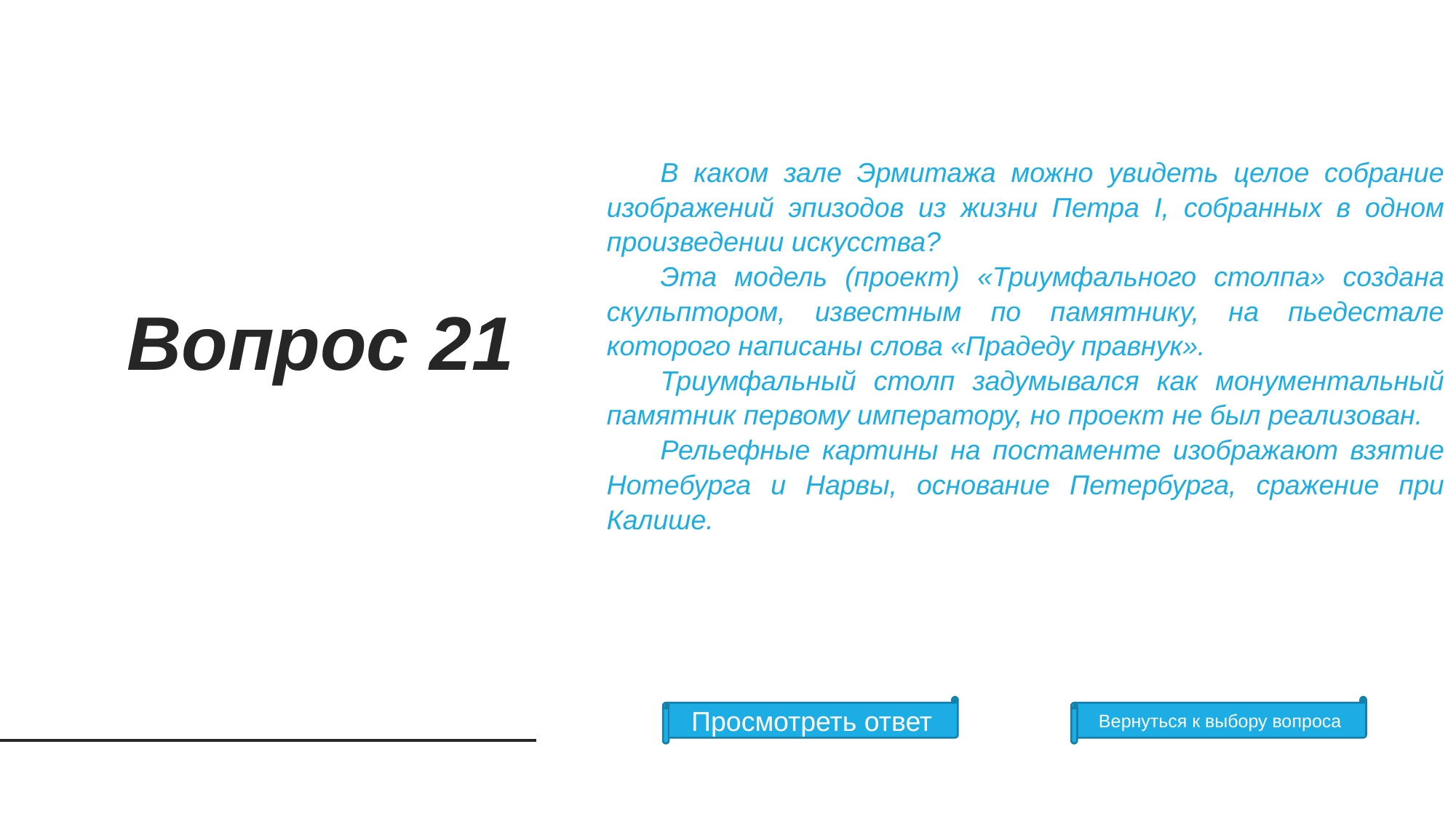

В каком зале Эрмитажа можно увидеть целое собрание изображений эпизодов из жизни Петра I, собранных в одном произведении искусства?
Эта модель (проект) «Триумфального столпа» создана скульптором, известным по памятнику, на пьедестале которого написаны слова «Прадеду правнук».
Триумфальный столп задумывался как монументальный памятник первому императору, но проект не был реализован.
Рельефные картины на постаменте изображают взятие Нотебурга и Нарвы, основание Петербурга, сражение при Калише.
Вопрос 21
Просмотреть ответ
Вернуться к выбору вопроса